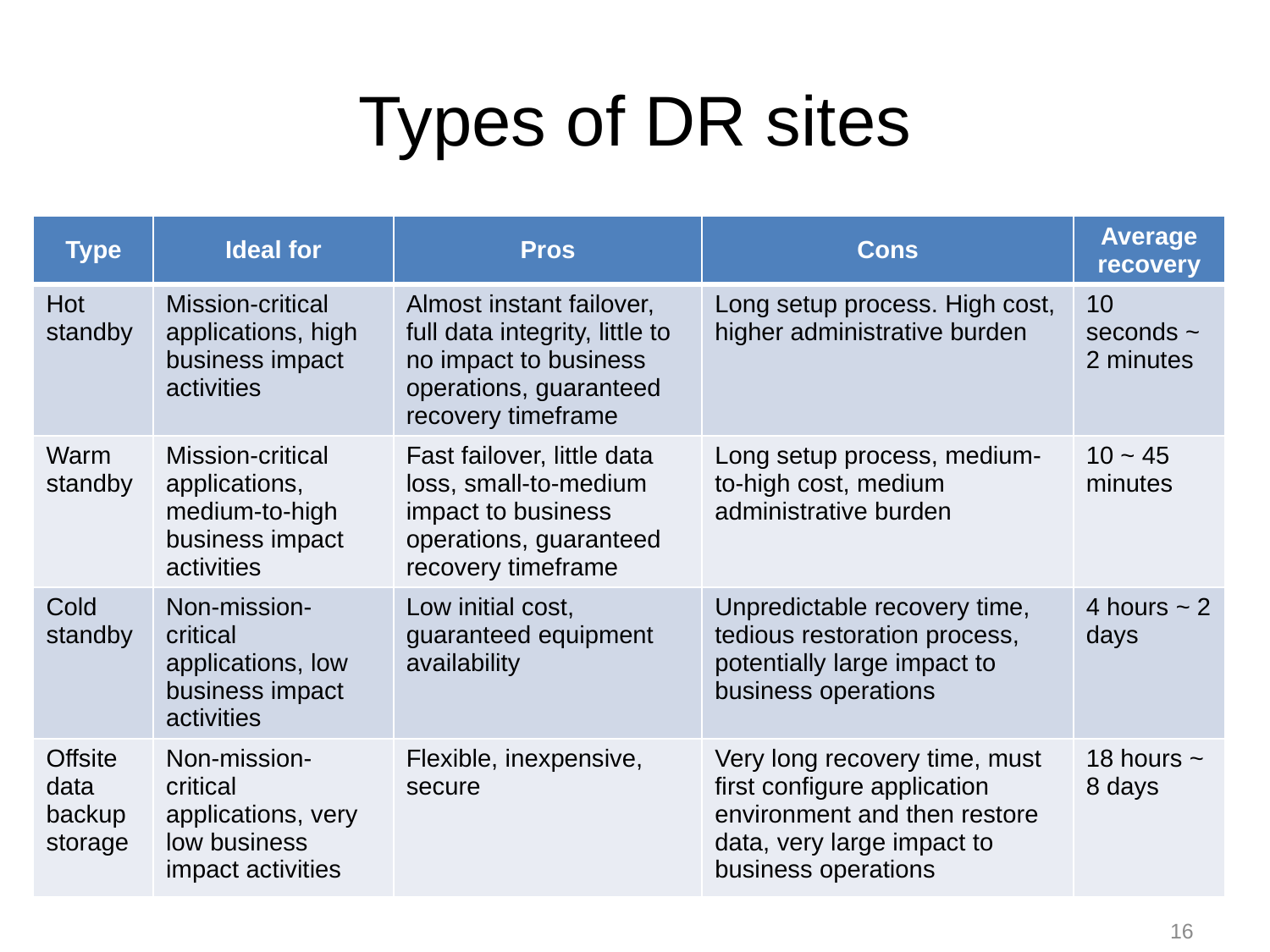

# Types of DR sites
| Type | Ideal for | Pros | Cons | Average recovery |
| --- | --- | --- | --- | --- |
| Hot standby | Mission-critical applications, high business impact activities | Almost instant failover, full data integrity, little to no impact to business operations, guaranteed recovery timeframe | Long setup process. High cost, higher administrative burden | 10 seconds ~ 2 minutes |
| Warm standby | Mission-critical applications, medium-to-high business impact activities | Fast failover, little data loss, small-to-medium impact to business operations, guaranteed recovery timeframe | Long setup process, medium-to-high cost, medium administrative burden | 10 ~ 45 minutes |
| Cold standby | Non-mission-critical applications, low business impact activities | Low initial cost, guaranteed equipment availability | Unpredictable recovery time, tedious restoration process, potentially large impact to business operations | 4 hours ~ 2 days |
| Offsite data backup storage | Non-mission-critical applications, very low business impact activities | Flexible, inexpensive, secure | Very long recovery time, must first configure application environment and then restore data, very large impact to business operations | 18 hours ~ 8 days |
16